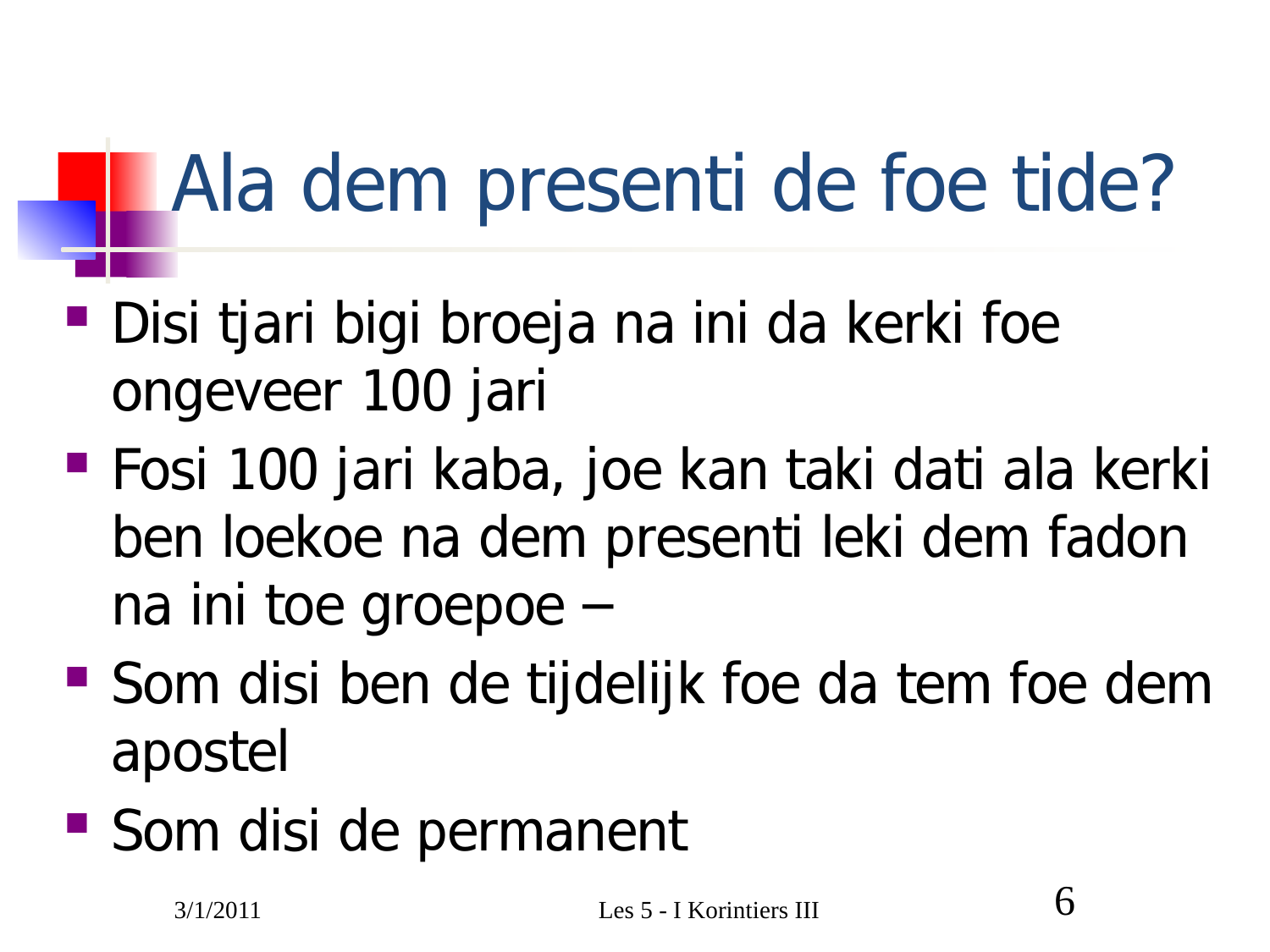

# Ala dem presenti de foe tide?
Disi tjari bigi broeja na ini da kerki foe ongeveer 100 jari
Fosi 100 jari kaba, joe kan taki dati ala kerki ben loekoe na dem presenti leki dem fadon na ini toe groepoe –
Som disi ben de tijdelijk foe da tem foe dem apostel
Som disi de permanent
3/1/2011
Les 5 - I Korintiers III
6